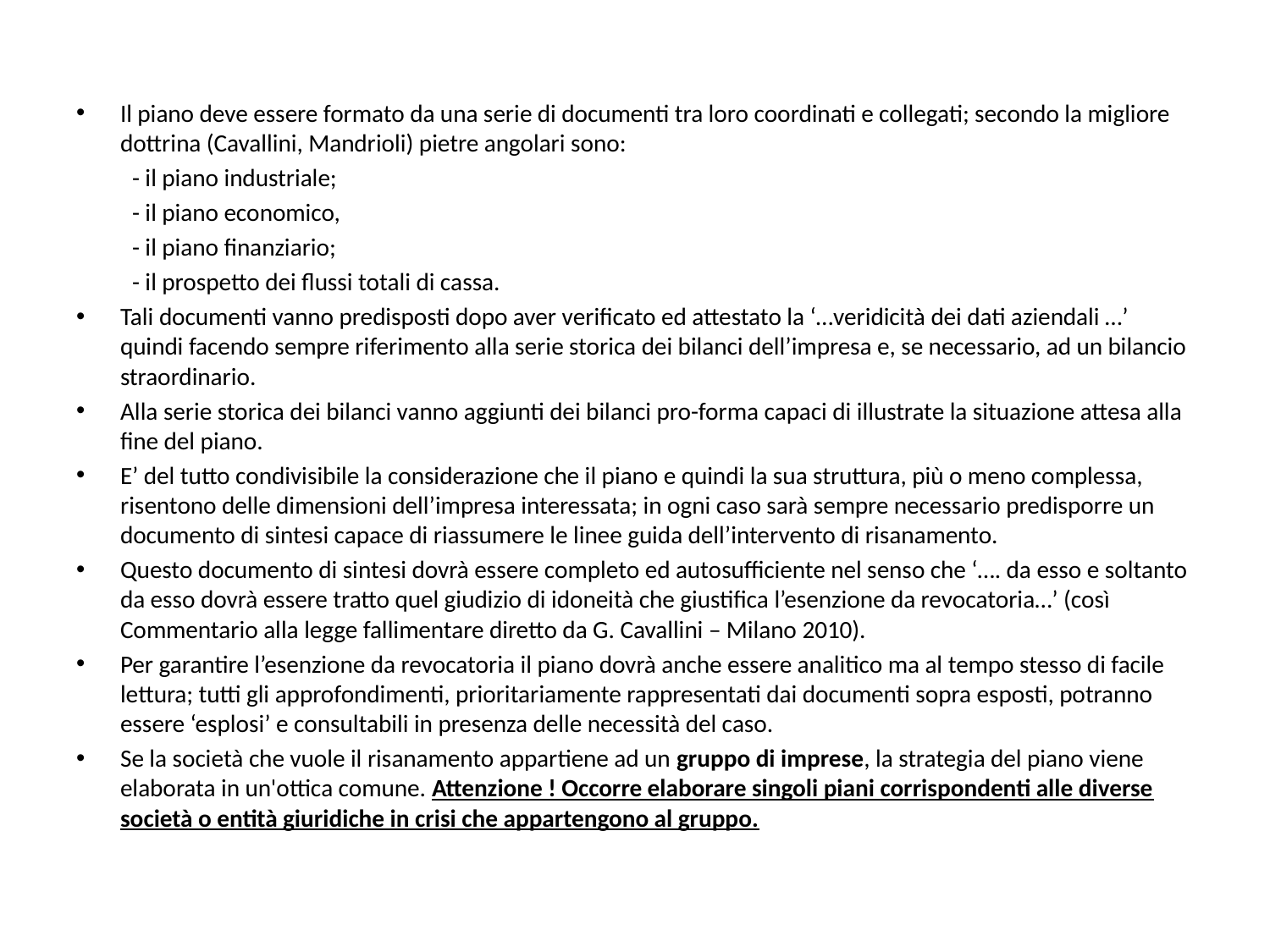

Il piano deve essere formato da una serie di documenti tra loro coordinati e collegati; secondo la migliore dottrina (Cavallini, Mandrioli) pietre angolari sono:
	- il piano industriale;
	- il piano economico,
	- il piano finanziario;
	- il prospetto dei flussi totali di cassa.
Tali documenti vanno predisposti dopo aver verificato ed attestato la ‘…veridicità dei dati aziendali …’ quindi facendo sempre riferimento alla serie storica dei bilanci dell’impresa e, se necessario, ad un bilancio straordinario.
Alla serie storica dei bilanci vanno aggiunti dei bilanci pro-forma capaci di illustrate la situazione attesa alla fine del piano.
E’ del tutto condivisibile la considerazione che il piano e quindi la sua struttura, più o meno complessa, risentono delle dimensioni dell’impresa interessata; in ogni caso sarà sempre necessario predisporre un documento di sintesi capace di riassumere le linee guida dell’intervento di risanamento.
Questo documento di sintesi dovrà essere completo ed autosufficiente nel senso che ‘…. da esso e soltanto da esso dovrà essere tratto quel giudizio di idoneità che giustifica l’esenzione da revocatoria…’ (così Commentario alla legge fallimentare diretto da G. Cavallini – Milano 2010).
Per garantire l’esenzione da revocatoria il piano dovrà anche essere analitico ma al tempo stesso di facile lettura; tutti gli approfondimenti, prioritariamente rappresentati dai documenti sopra esposti, potranno essere ‘esplosi’ e consultabili in presenza delle necessità del caso.
Se la società che vuole il risanamento appartiene ad un gruppo di imprese, la strategia del piano viene elaborata in un'ottica comune. Attenzione ! Occorre elaborare singoli piani corrispondenti alle diverse società o entità giuridiche in crisi che appartengono al gruppo.